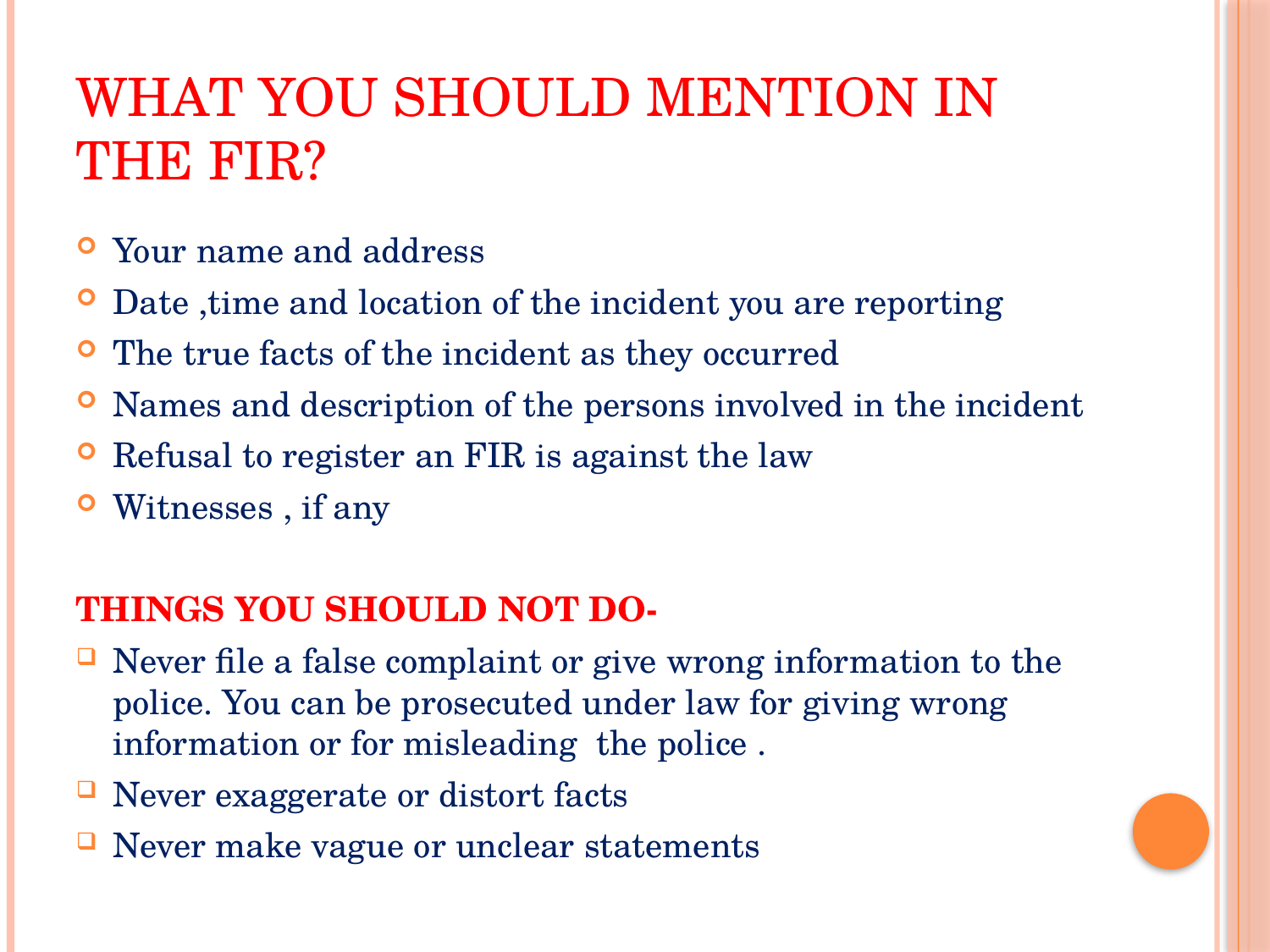

# What you should mention in the fir?
Your name and address
Date ,time and location of the incident you are reporting
The true facts of the incident as they occurred
Names and description of the persons involved in the incident
Refusal to register an FIR is against the law
Witnesses , if any

THINGS YOU SHOULD NOT DO-
Never file a false complaint or give wrong information to the police. You can be prosecuted under law for giving wrong information or for misleading  the police .
Never exaggerate or distort facts
Never make vague or unclear statements